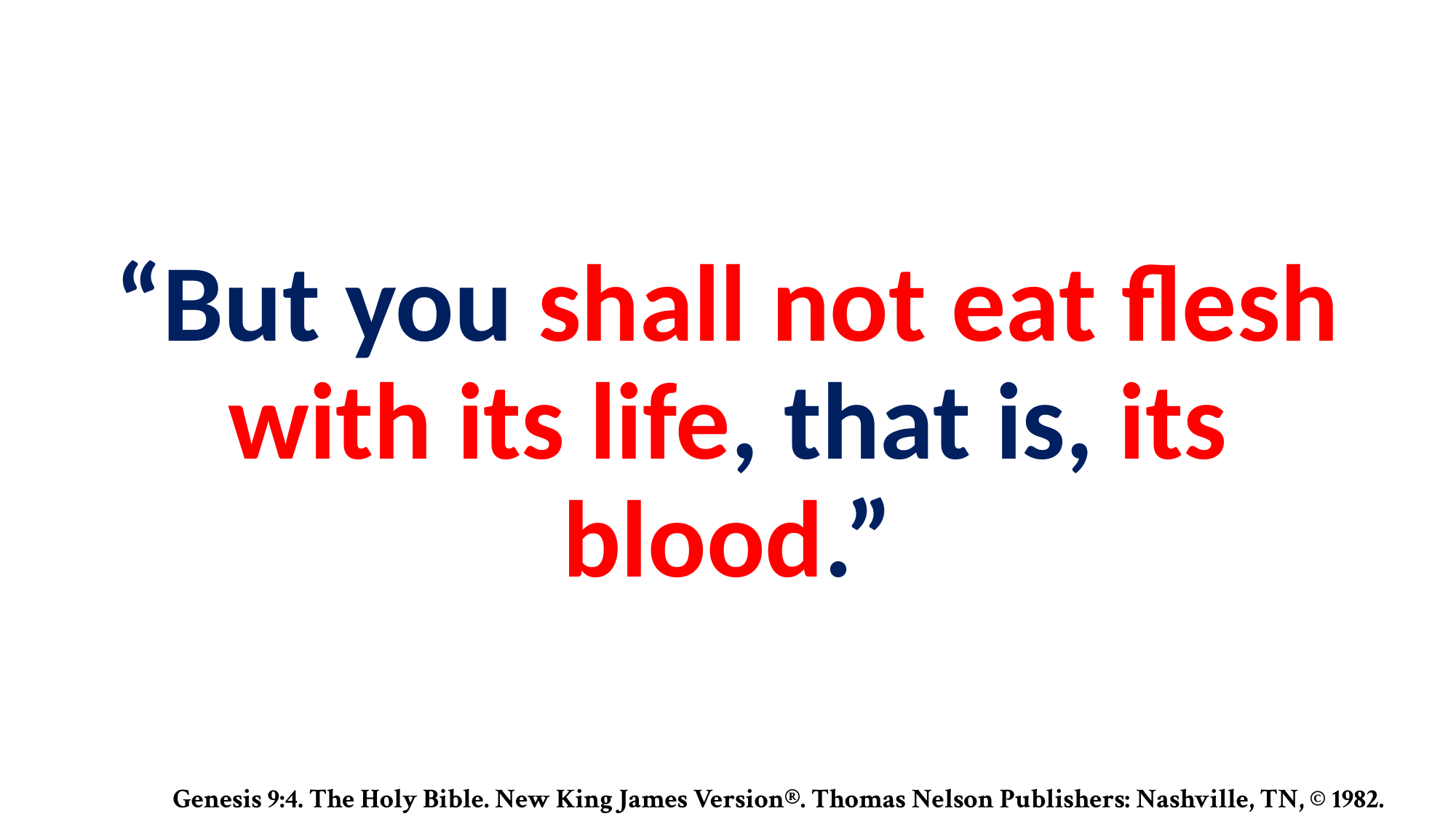

# “But you shall not eat flesh with its life, that is, its blood.”
Genesis 9:4. The Holy Bible. New King James Version®. Thomas Nelson Publishers: Nashville, TN, © 1982.